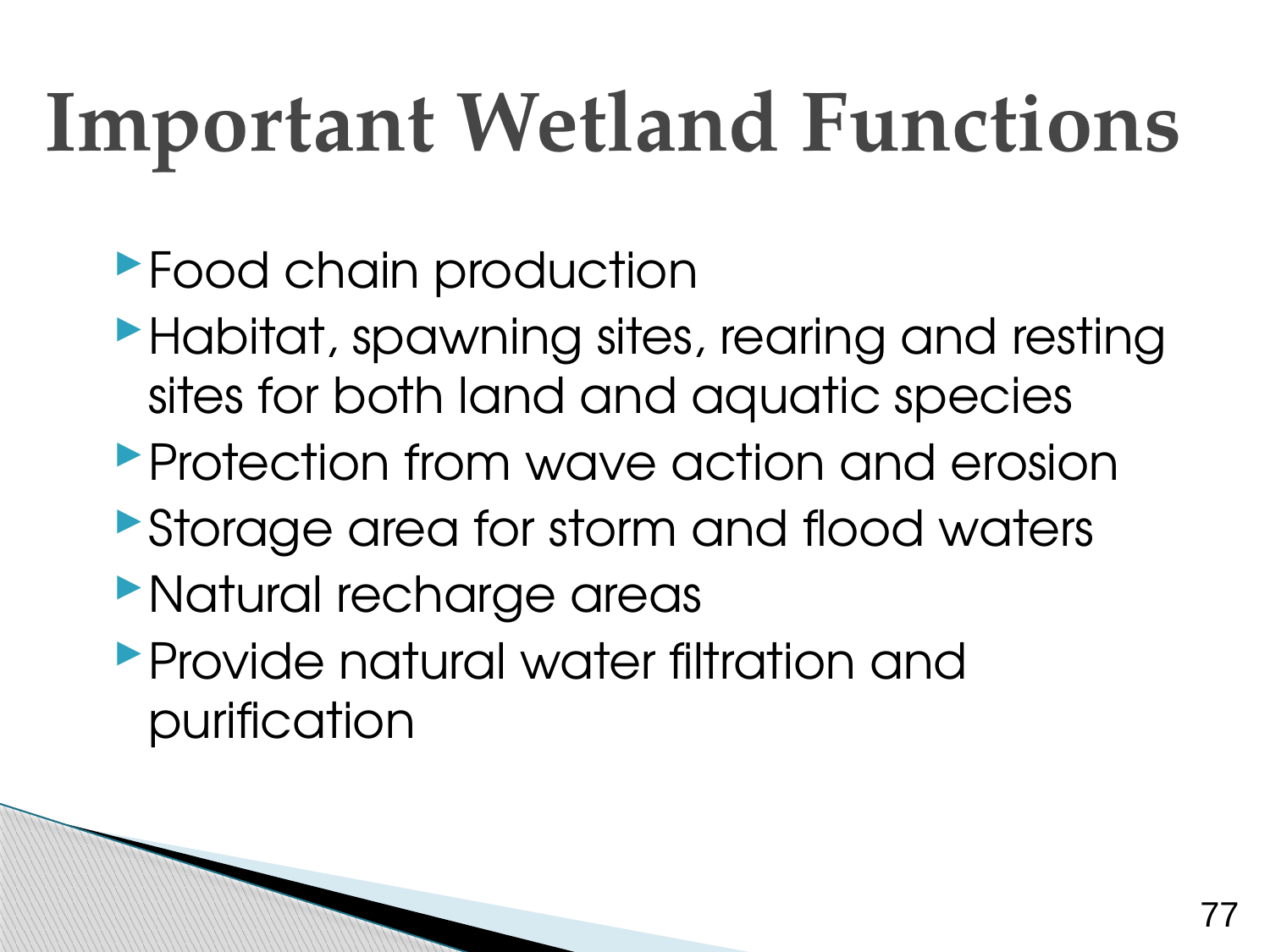

# Important Wetland Functions
Food chain production
Habitat, spawning sites, rearing and resting sites for both land and aquatic species
Protection from wave action and erosion
Storage area for storm and flood waters
Natural recharge areas
Provide natural water filtration and purification
77